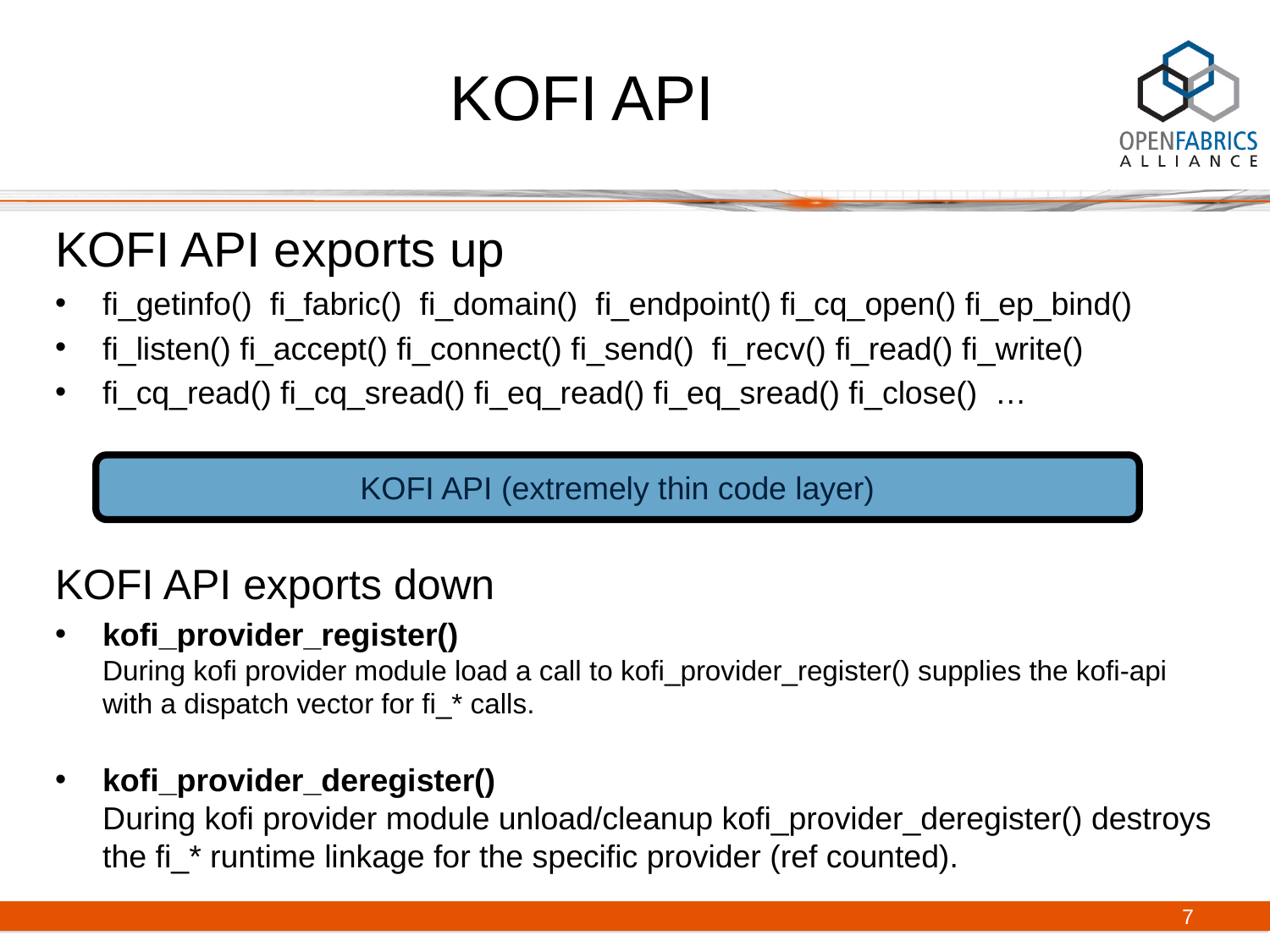

# KOFI API
KOFI API exports up
fi_getinfo()  fi_fabric()  fi_domain()  fi_endpoint() fi_cq_open() fi_ep_bind()
fi_listen() fi_accept() fi_connect() fi_send()  fi_recv() fi_read() fi_write()
fi_cq_read() fi_cq_sread() fi_eq_read() fi_eq_sread() fi_close()  …

KOFI API exports down
kofi_provider_register()
During kofi provider module load a call to kofi_provider_register() supplies the kofi-api with a dispatch vector for fi_* calls.
kofi_provider_deregister()
During kofi provider module unload/cleanup kofi_provider_deregister() destroys the fi_* runtime linkage for the specific provider (ref counted).

KOFI API (extremely thin code layer)
7